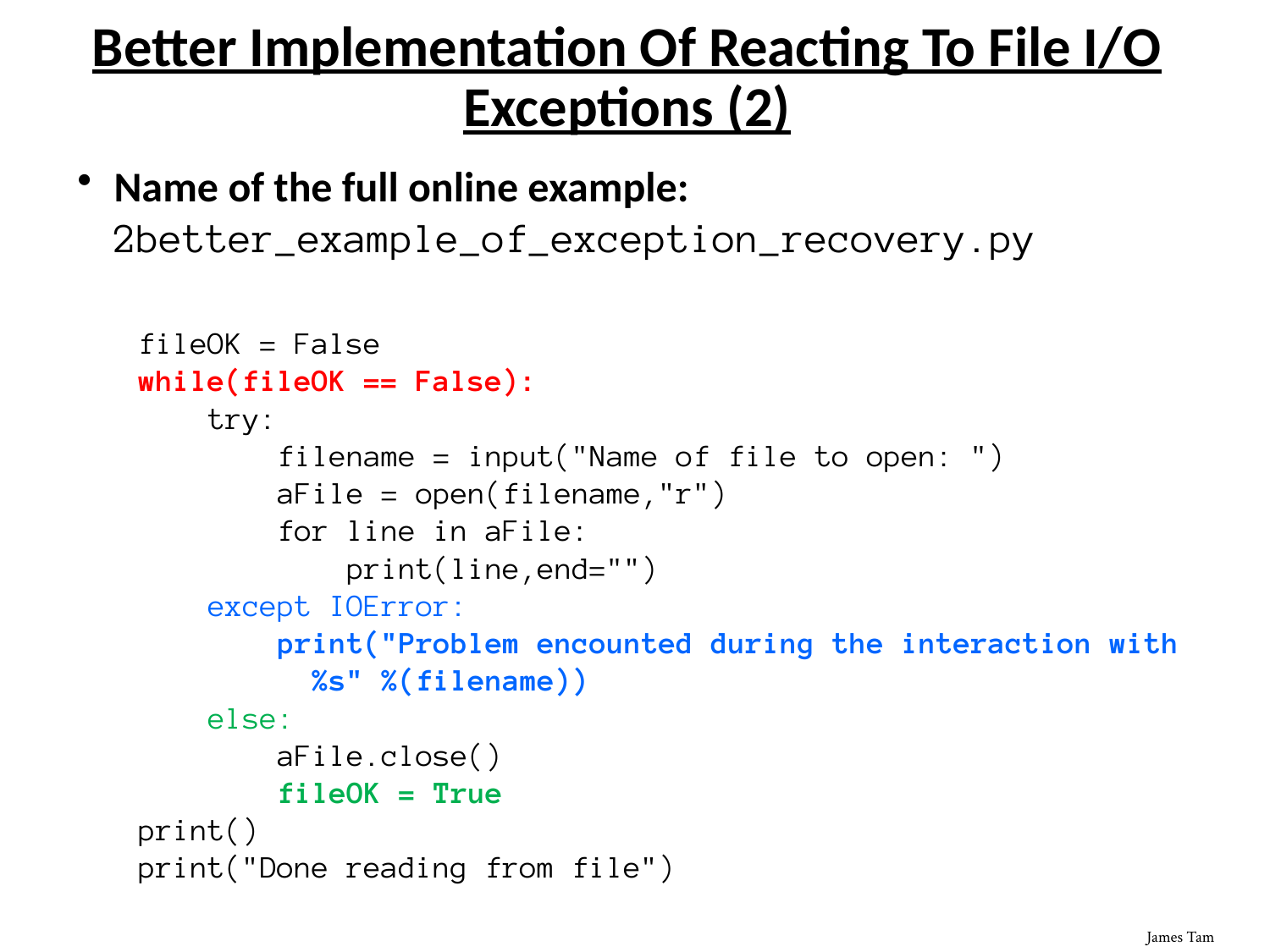

# Better Implementation Of Reacting To File I/O Exceptions (2)
Name of the full online example: 2better_example_of_exception_recovery.py

fileOK = False
while(fileOK == False):
    try:
        filename = input("Name of file to open: ")
        aFile = open(filename,"r")
        for line in aFile:
            print(line,end="")
    except IOError:
        print("Problem encounted during the interaction with
          %s" %(filename))
    else:
        aFile.close()
        fileOK = True
print()
print("Done reading from file")